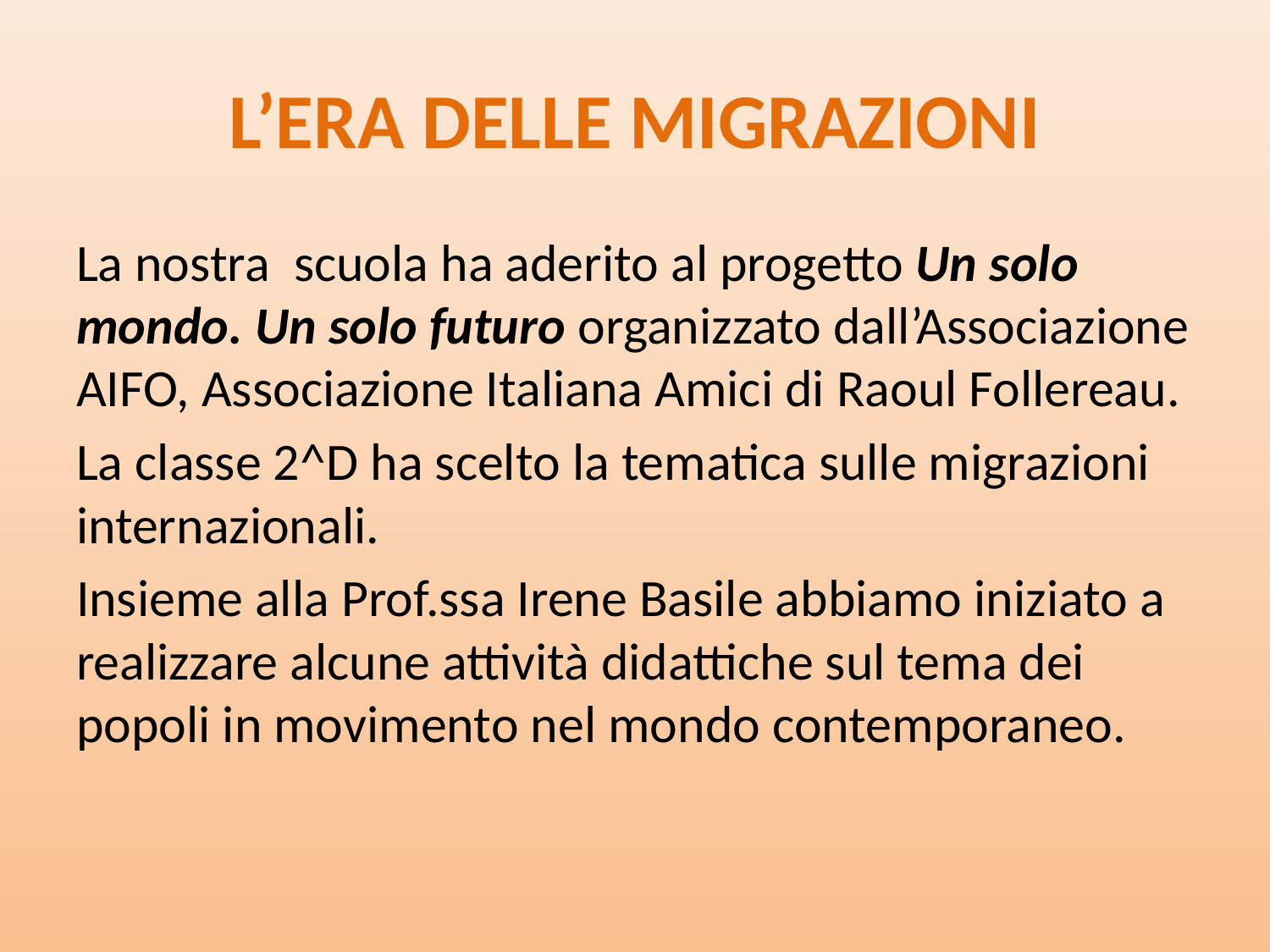

# L’ERA DELLE MIGRAZIONI
La nostra  scuola ha aderito al progetto Un solo mondo. Un solo futuro organizzato dall’Associazione AIFO, Associazione Italiana Amici di Raoul Follereau.
La classe 2^D ha scelto la tematica sulle migrazioni internazionali.
Insieme alla Prof.ssa Irene Basile abbiamo iniziato a realizzare alcune attività didattiche sul tema dei popoli in movimento nel mondo contemporaneo.